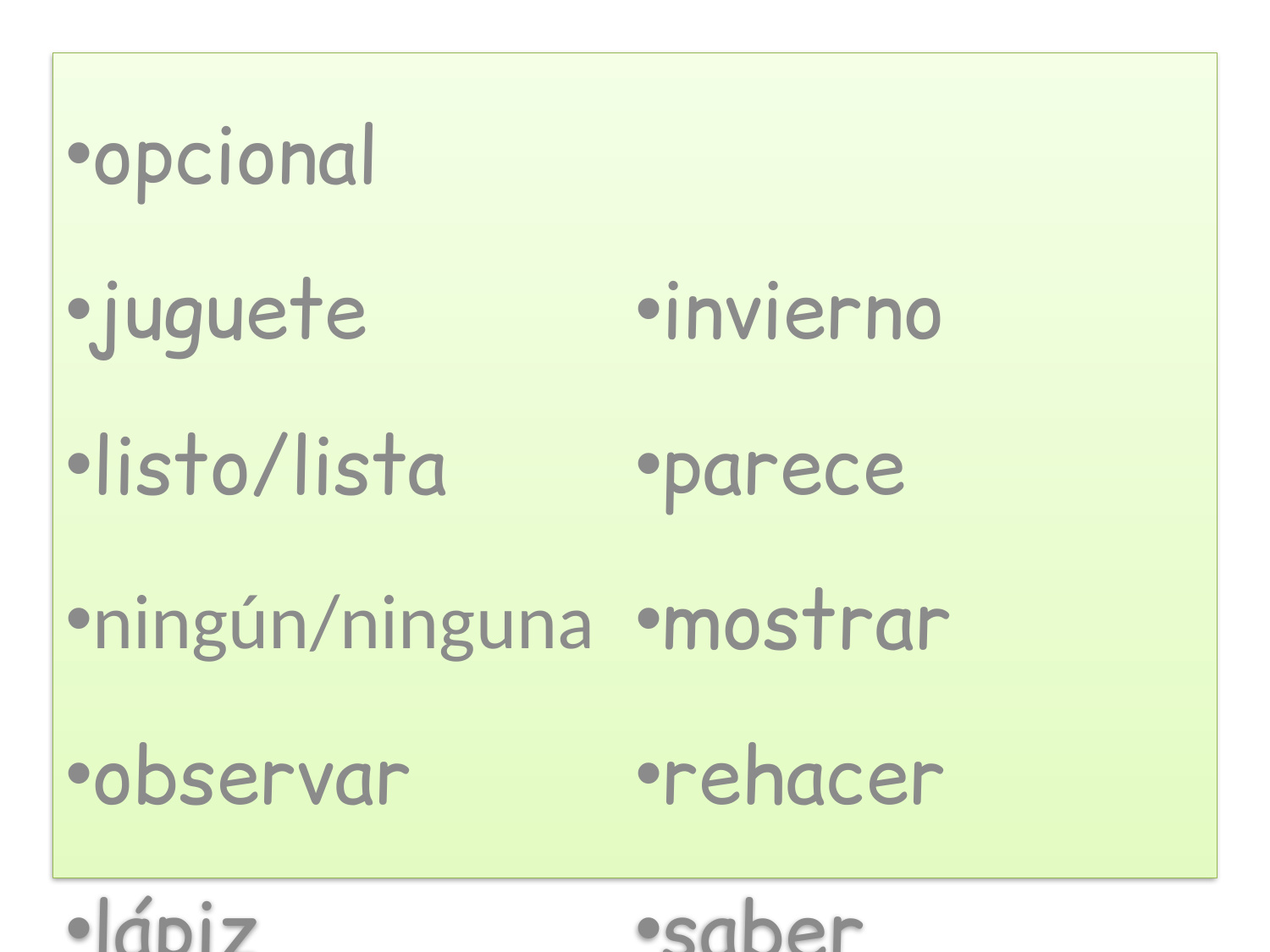

#
opcional
juguete
listo/lista
ningún/ninguna
observar
lápiz

invierno
parece
mostrar
rehacer
saber